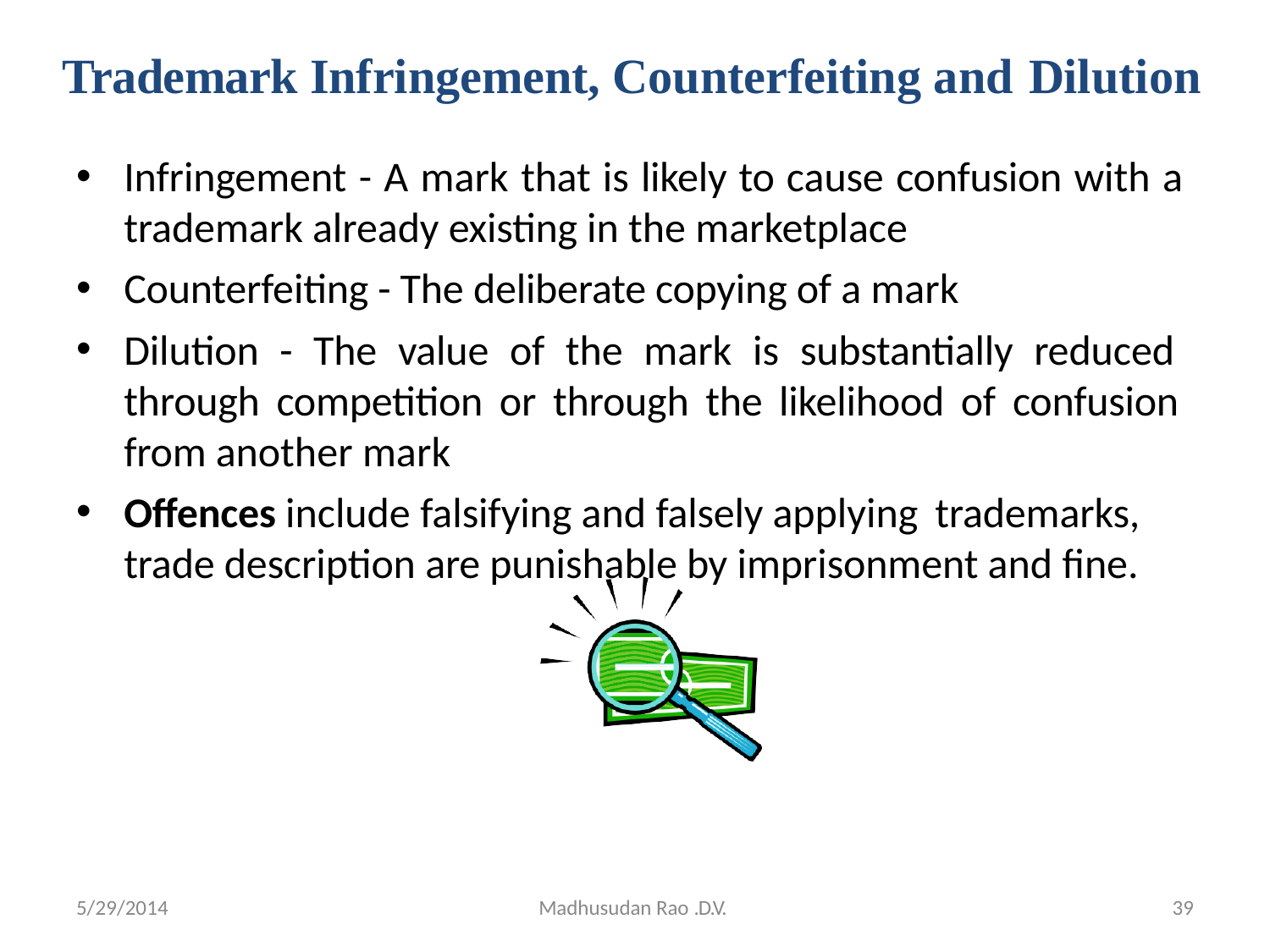

# Trademark Infringement, Counterfeiting and Dilution
Infringement - A mark that is likely to cause confusion with a  trademark already existing in the marketplace
Counterfeiting - The deliberate copying of a mark
Dilution - The value of the mark is substantially reduced  through competition or through the likelihood of confusion  from another mark
Offences include falsifying and falsely applying trademarks,
trade description are punishable by imprisonment and fine.

39
5/29/2014
Madhusudan Rao .D.V.